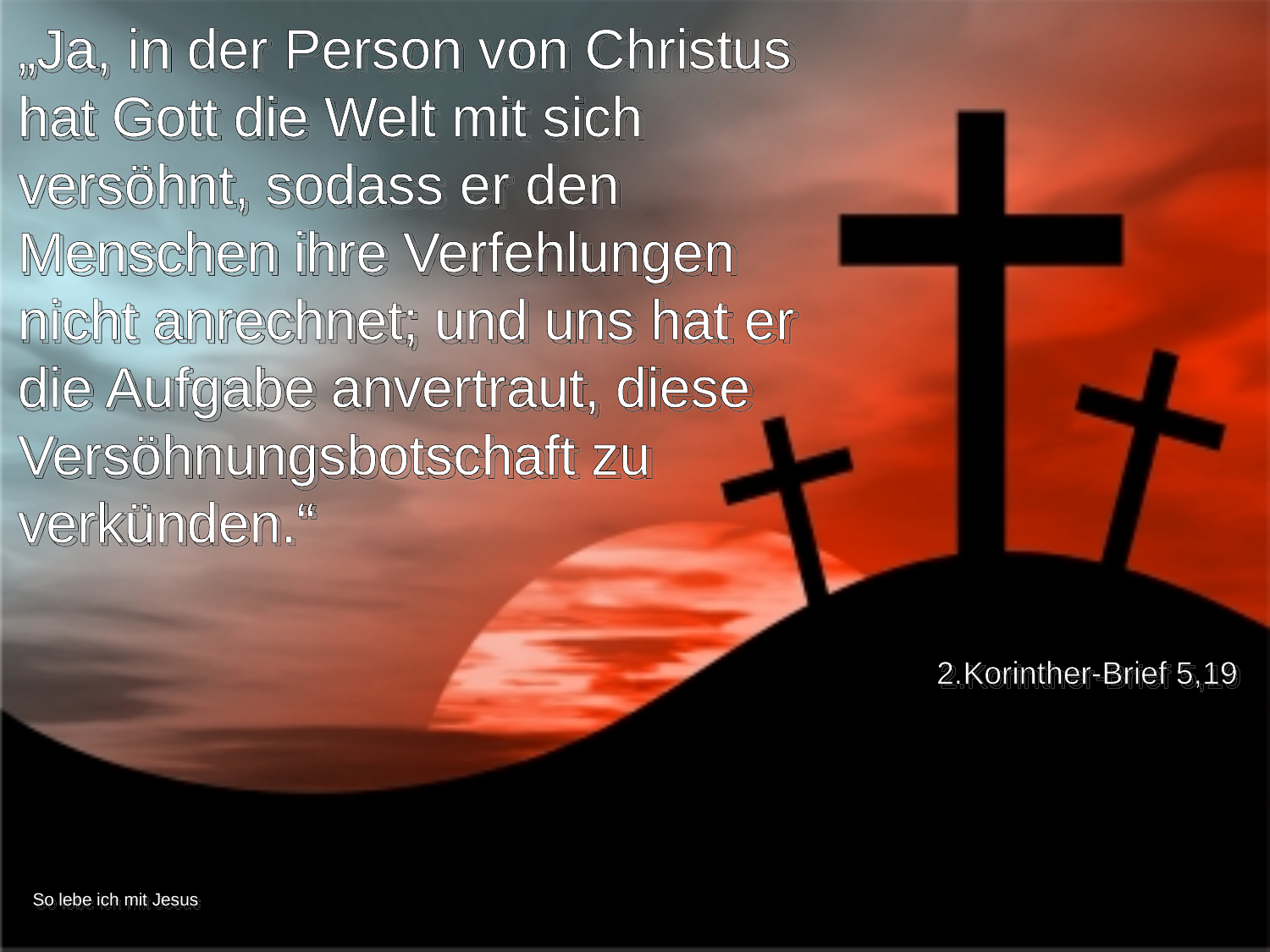

„Ja, in der Person von Christus hat Gott die Welt mit sich versöhnt, sodass er den Menschen ihre Verfehlungen nicht anrechnet; und uns hat er die Aufgabe anvertraut, diese Versöhnungsbotschaft zu verkünden.“
2.Korinther-Brief 5,19
So lebe ich mit Jesus